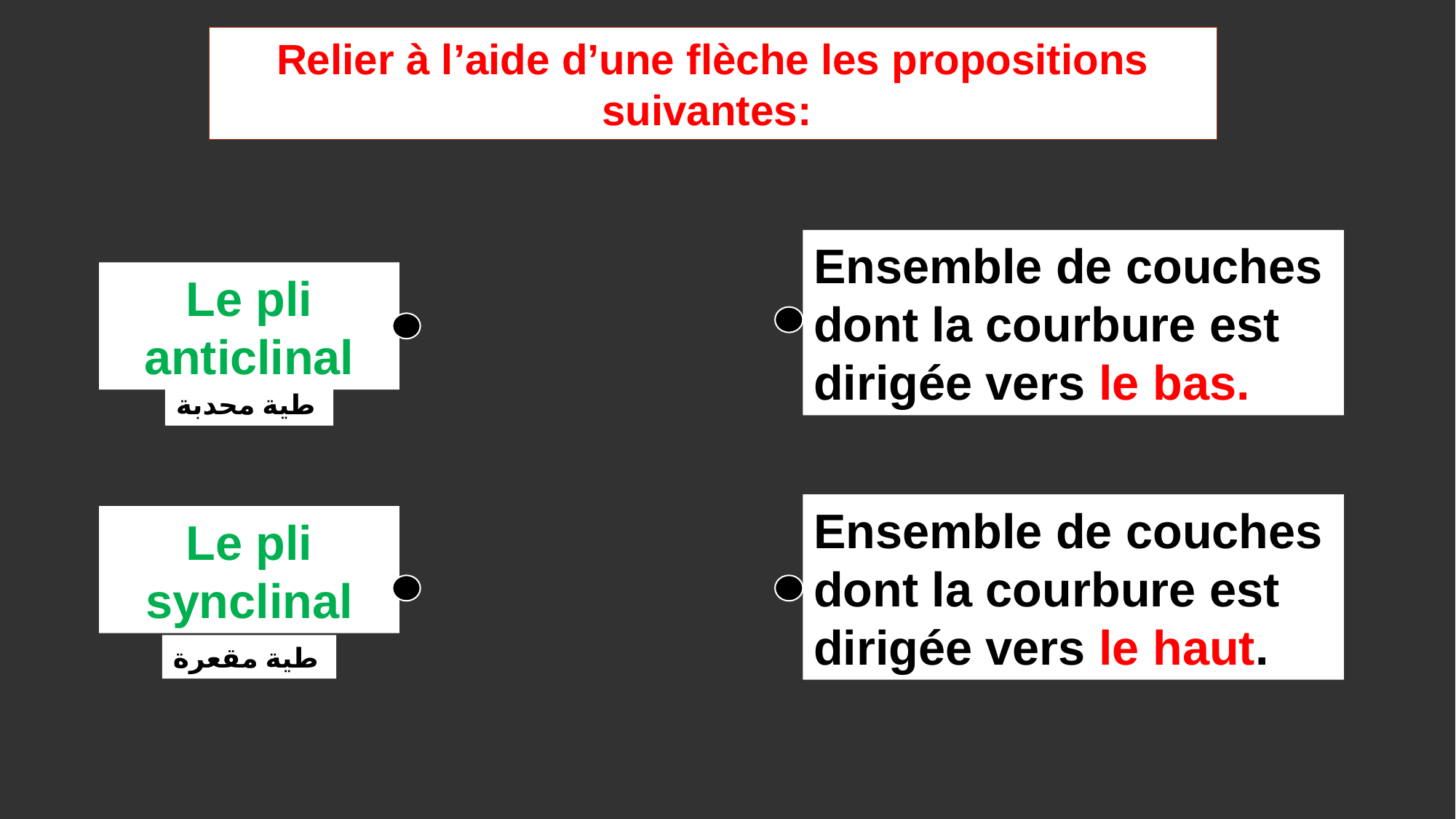

Relier à l’aide d’une flèche les propositions suivantes:
Ensemble de couches dont la courbure est dirigée vers le bas.
Le pli anticlinal

طية محدبة
Ensemble de couches dont la courbure est dirigée vers le haut.
Le pli synclinal

طية مقعرة